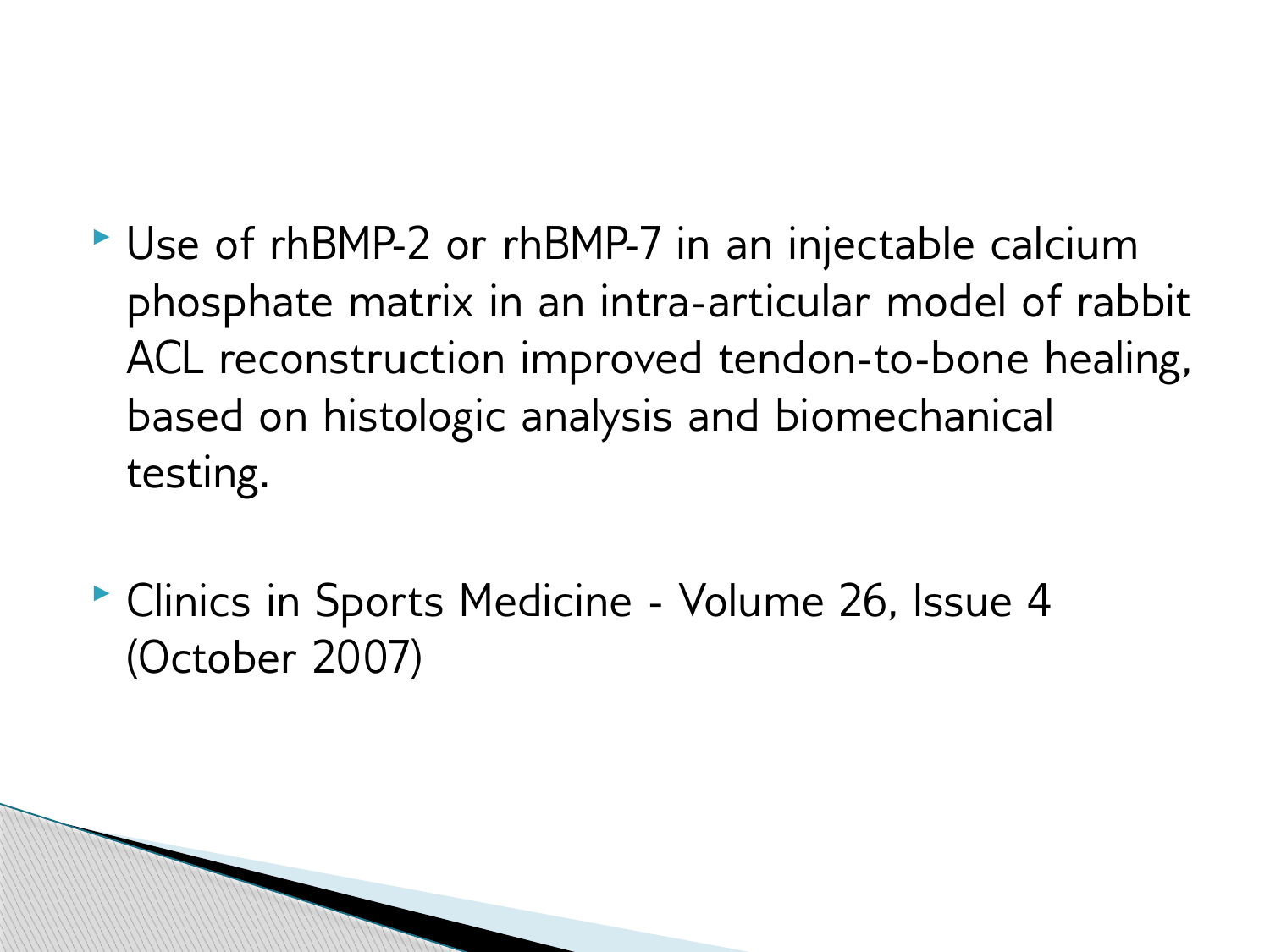

Use of rhBMP-2 or rhBMP-7 in an injectable calcium phosphate matrix in an intra-articular model of rabbit ACL reconstruction improved tendon-to-bone healing, based on histologic analysis and biomechanical testing.

Clinics in Sports Medicine - Volume 26, Issue 4 (October 2007)